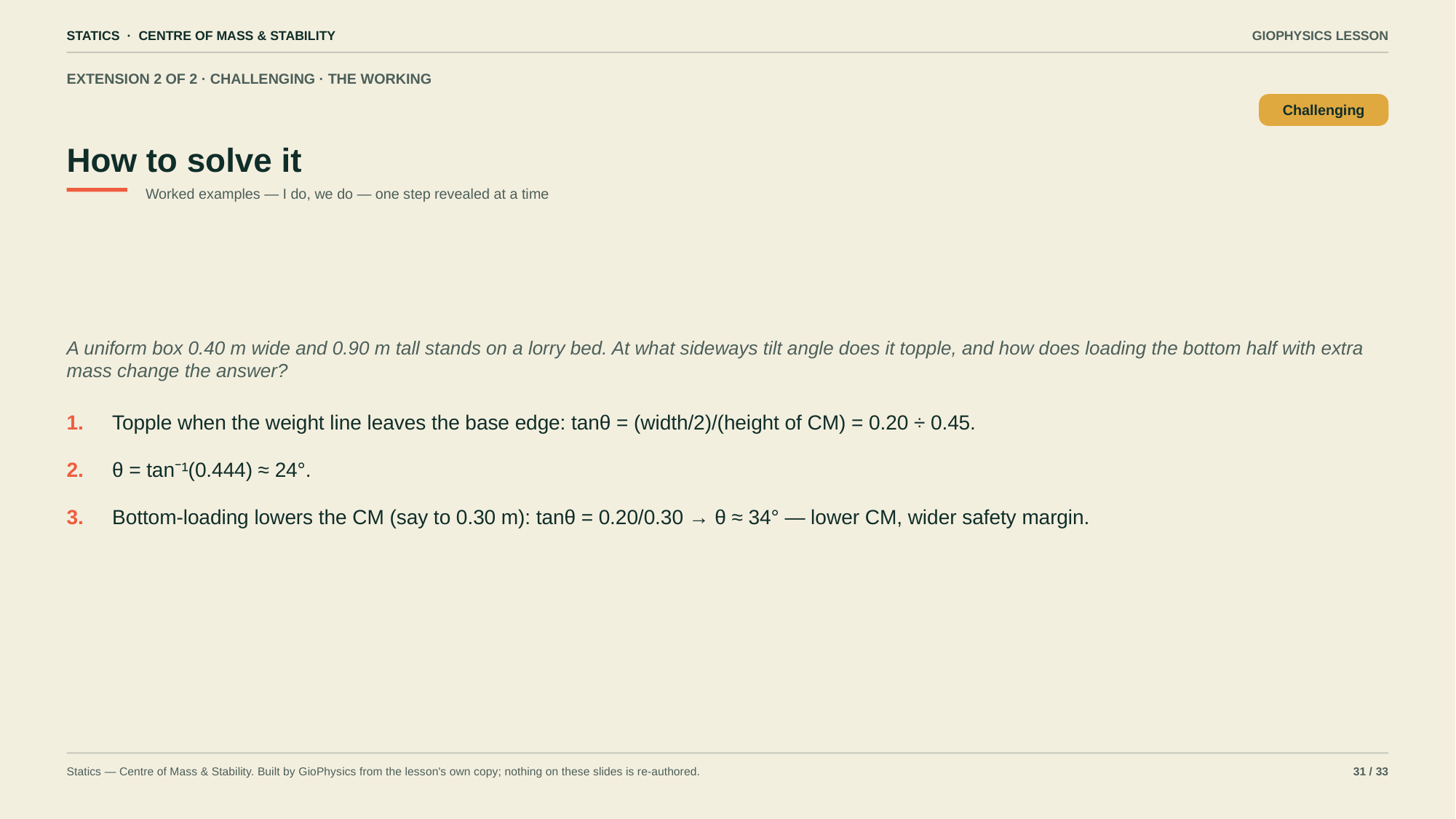

STATICS  ·  CENTRE OF MASS & STABILITY
GIOPHYSICS LESSON

EXTENSION 2 OF 2 · CHALLENGING · THE WORKING
How to solve it

Challenging
Worked examples — I do, we do — one step revealed at a time

A uniform box 0.40 m wide and 0.90 m tall stands on a lorry bed. At what sideways tilt angle does it topple, and how does loading the bottom half with extra mass change the answer?
1.
Topple when the weight line leaves the base edge: tanθ = (width/2)/(height of CM) = 0.20 ÷ 0.45.
2.
θ = tan⁻¹(0.444) ≈ 24°.
3.
Bottom-loading lowers the CM (say to 0.30 m): tanθ = 0.20/0.30 → θ ≈ 34° — lower CM, wider safety margin.

Statics — Centre of Mass & Stability. Built by GioPhysics from the lesson's own copy; nothing on these slides is re-authored.
31 / 33